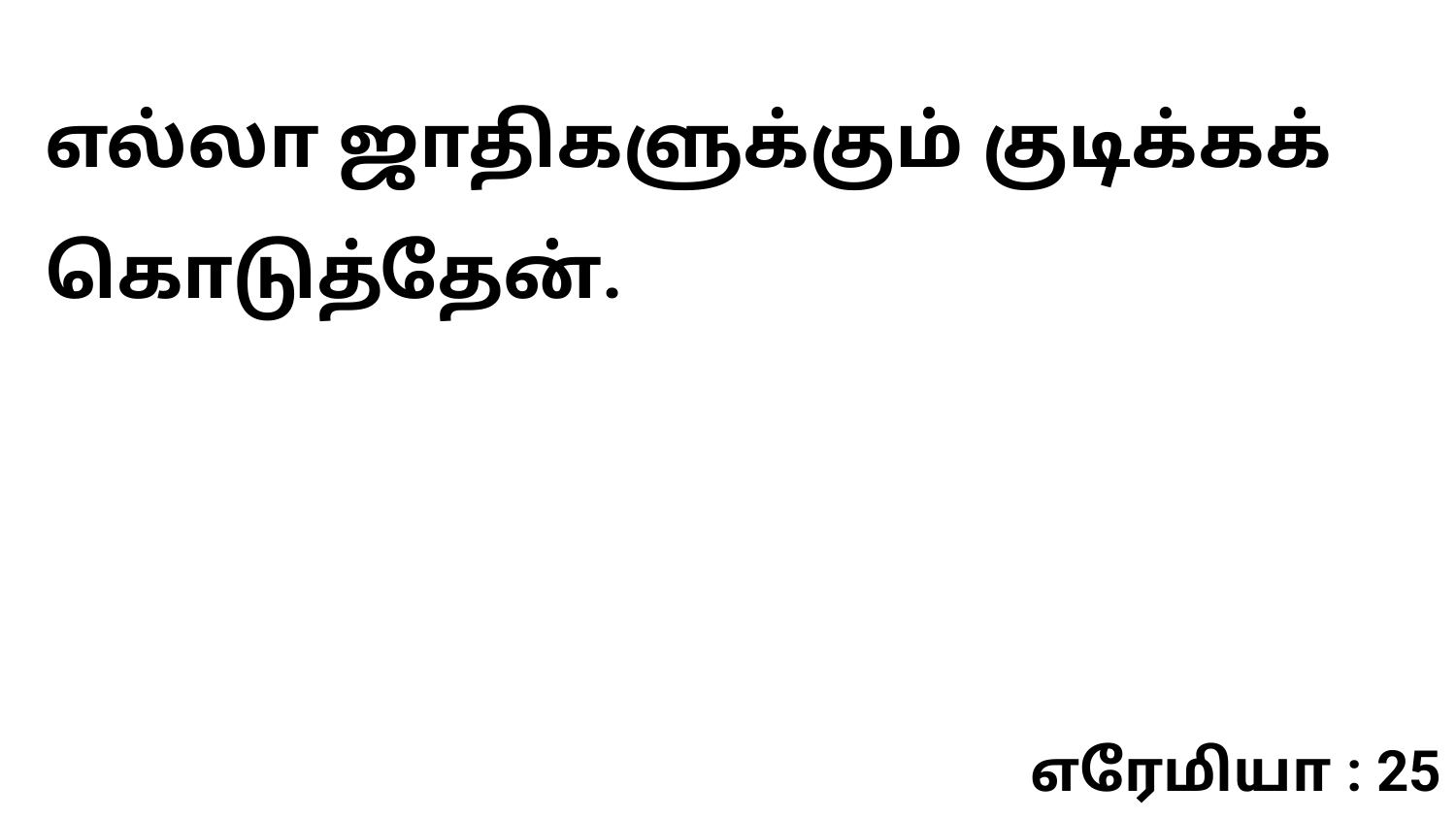

எல்லா ஜாதிகளுக்கும் குடிக்கக் கொடுத்தேன்.
எரேமியா : 25